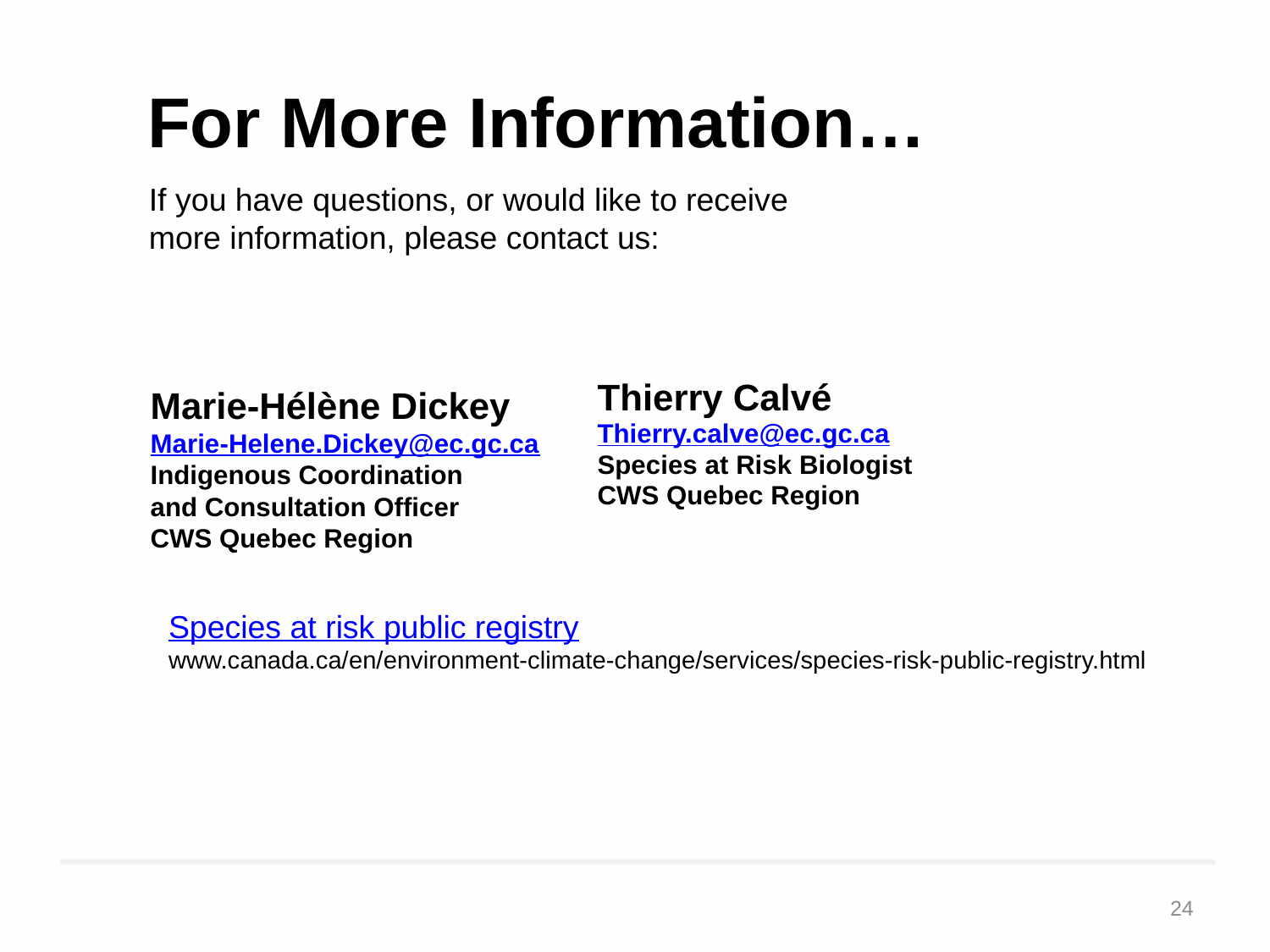

For More Information…
If you have questions, or would like to receive more information, please contact us:
Marie-Hélène Dickey
Marie-Helene.Dickey@ec.gc.ca
Indigenous Coordination
and Consultation Officer
CWS Quebec Region

Thierry Calvé
Thierry.calve@ec.gc.ca
Species at Risk Biologist
CWS Quebec Region

Species at risk public registry
www.canada.ca/en/environment-climate-change/services/species-risk-public-registry.html
24